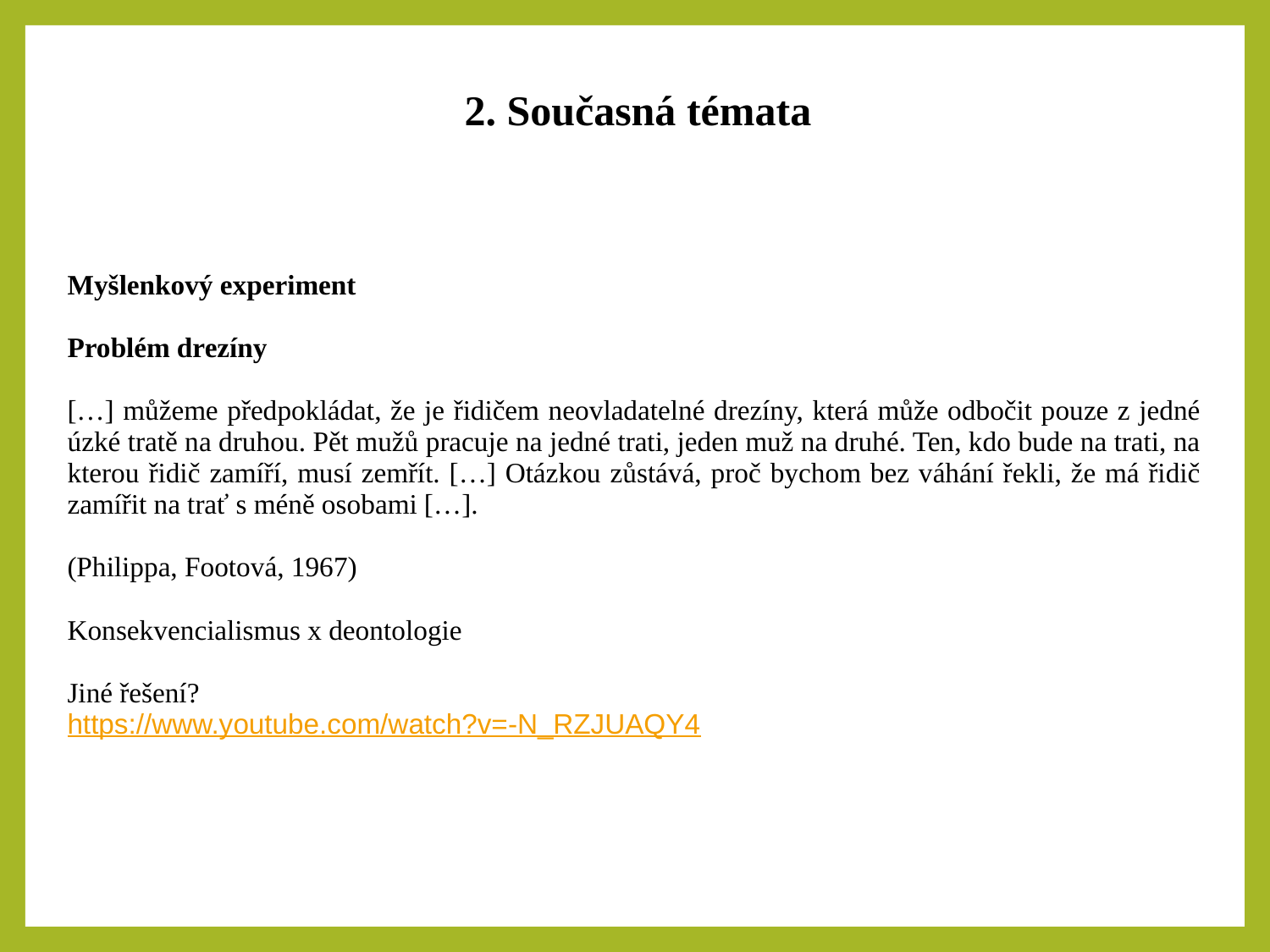

2. Současná témata
| Myšlenkový experiment Problém drezíny […] můžeme předpokládat, že je řidičem neovladatelné drezíny, která může odbočit pouze z jedné úzké tratě na druhou. Pět mužů pracuje na jedné trati, jeden muž na druhé. Ten, kdo bude na trati, na kterou řidič zamíří, musí zemřít. […] Otázkou zůstává, proč bychom bez váhání řekli, že má řidič zamířit na trať s méně osobami […]. (Philippa, Footová, 1967) Konsekvencialismus x deontologie Jiné řešení? https://www.youtube.com/watch?v=-N\_RZJUAQY4 |
| --- |
|  |